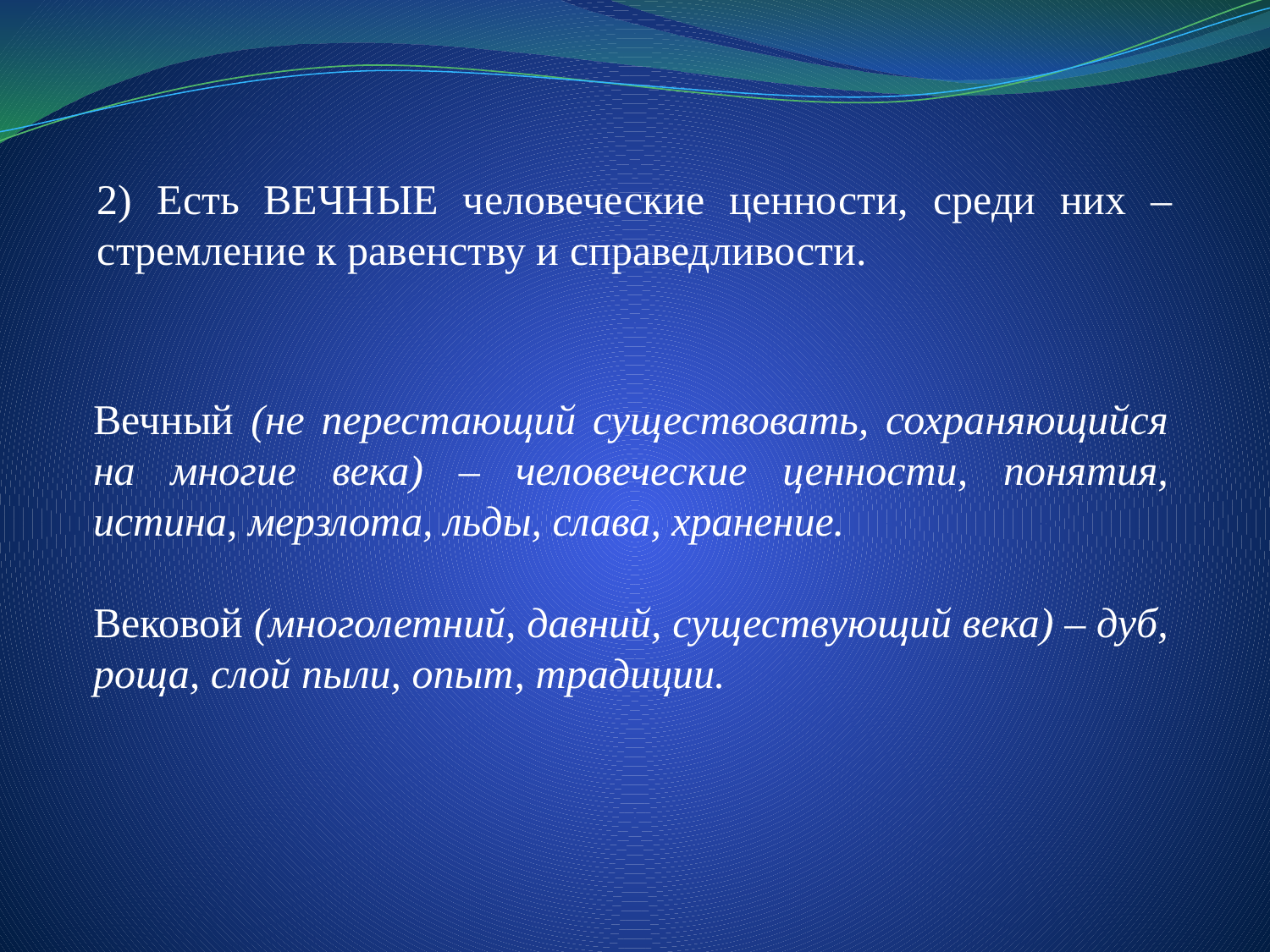

2) Есть ВЕЧНЫЕ человеческие ценности, среди них – стремление к равенству и справедливости.
Вечный (не перестающий существовать, сохраняющийся на многие века) – человеческие ценности, понятия, истина, мерзлота, льды, слава, хранение.

Вековой (многолетний, давний, существующий века) – дуб, роща, слой пыли, опыт, традиции.